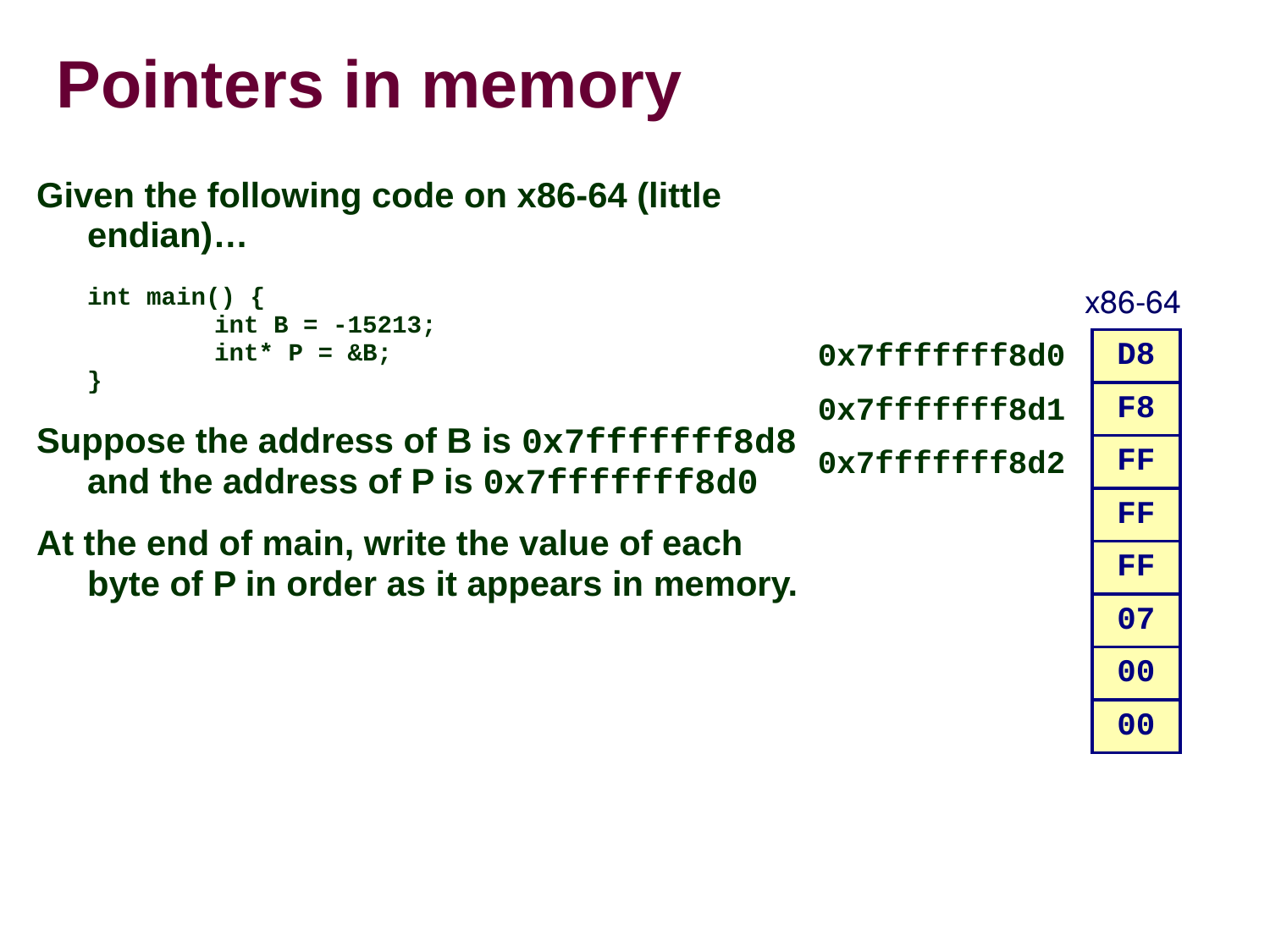

# Pointers in memory
Given the following code on x86-64 (little endian)…
	int main() {
	int B = -15213;
	int* P = &B;
}
Suppose the address of B is 0x7fffffff8d8 and the address of P is 0x7fffffff8d0
At the end of main, write the value of each byte of P in order as it appears in memory.
x86-64
0x7fffffff8d0
| D8 |
| --- |
| F8 |
| FF |
| FF |
| FF |
| 07 |
| 00 |
| 00 |
0x7fffffff8d1
0x7fffffff8d2